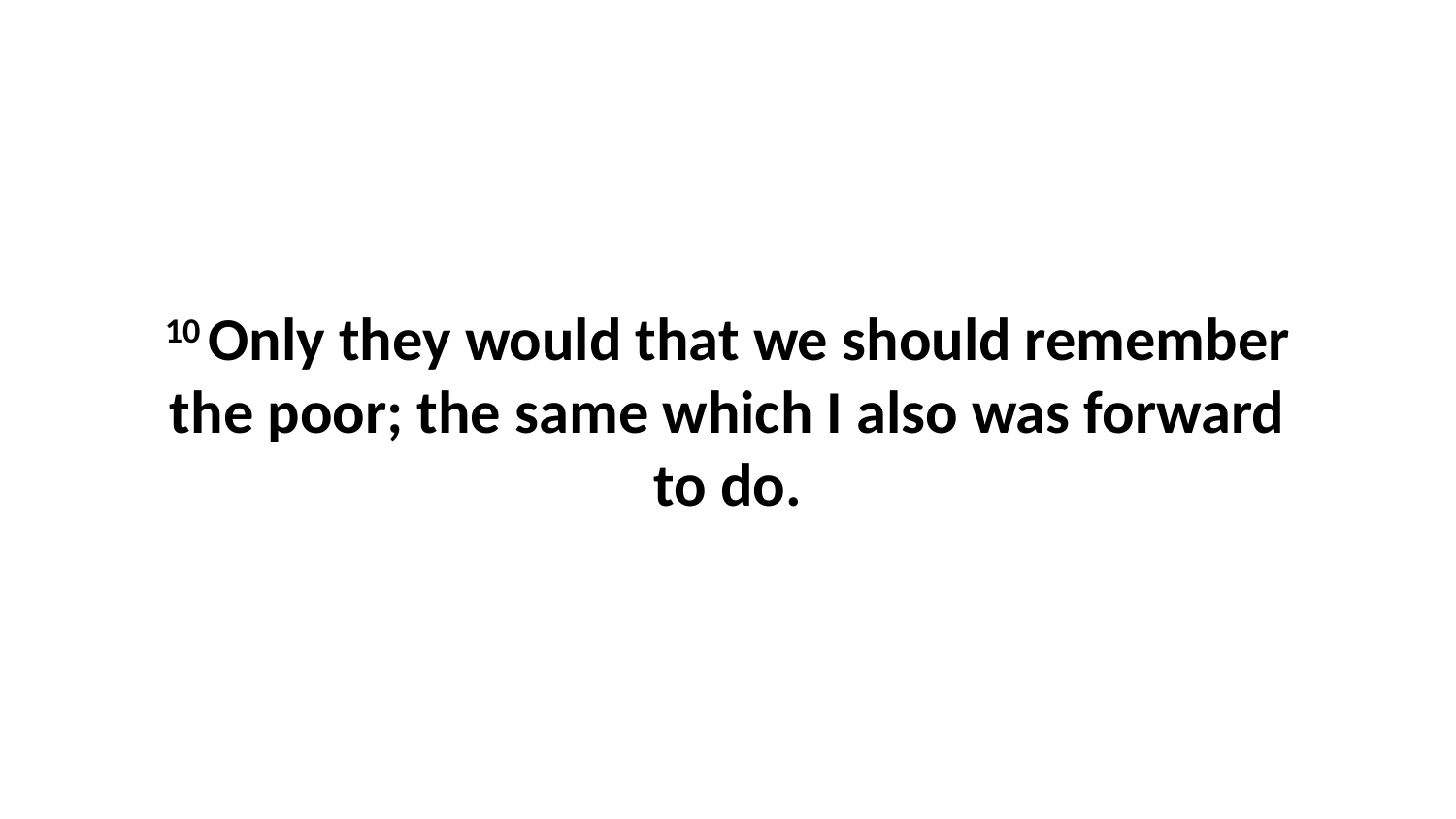

10 Only they would that we should remember the poor; the same which I also was forward to do.